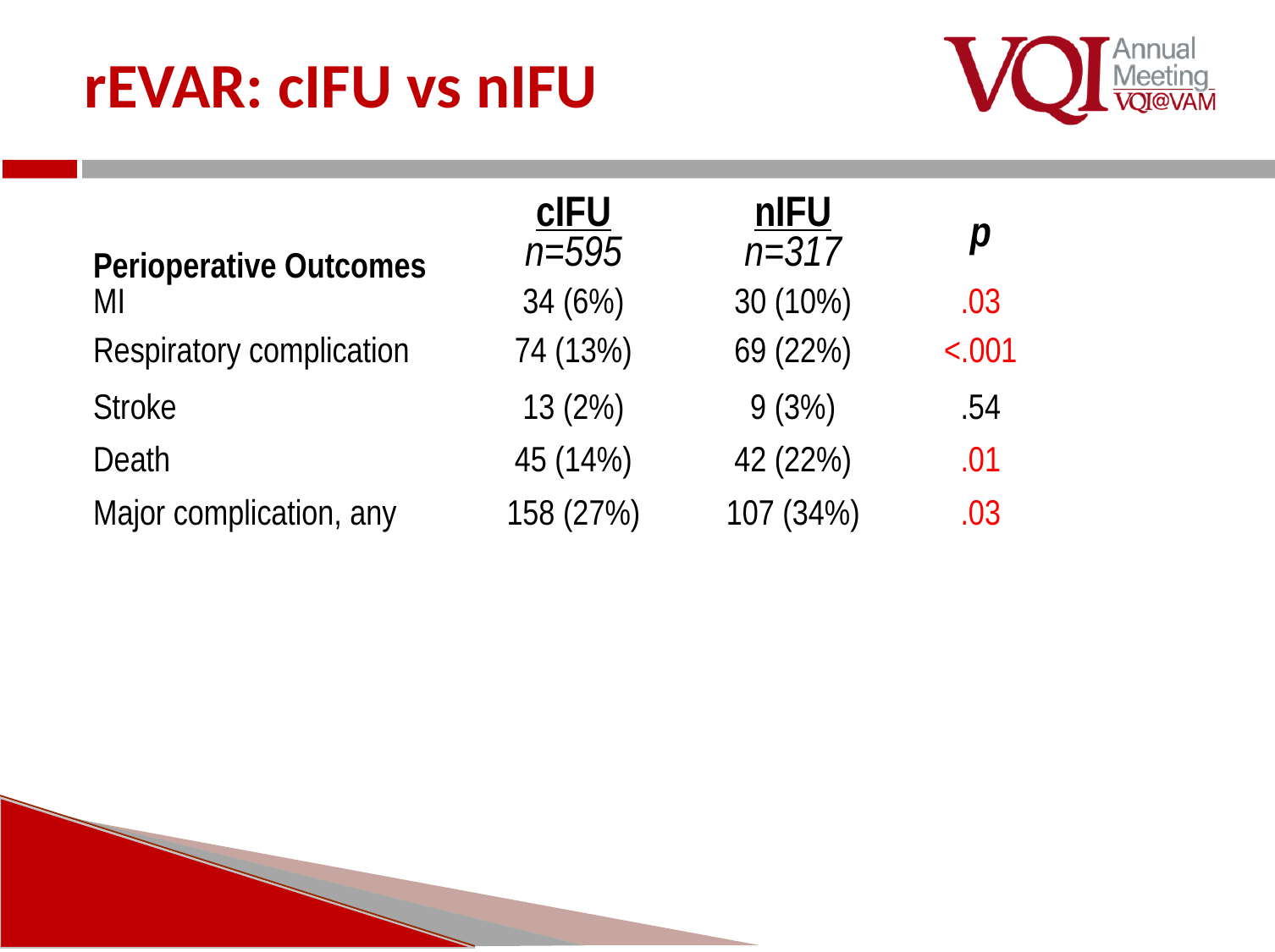

# rEVAR: cIFU vs nIFU
| Perioperative Outcomes | cIFU n=595 | nIFU n=317 | p |
| --- | --- | --- | --- |
| MI | 34 (6%) | 30 (10%) | .03 |
| Respiratory complication | 74 (13%) | 69 (22%) | <.001 |
| Stroke | 13 (2%) | 9 (3%) | .54 |
| Death | 45 (14%) | 42 (22%) | .01 |
| Major complication, any | 158 (27%) | 107 (34%) | .03 |